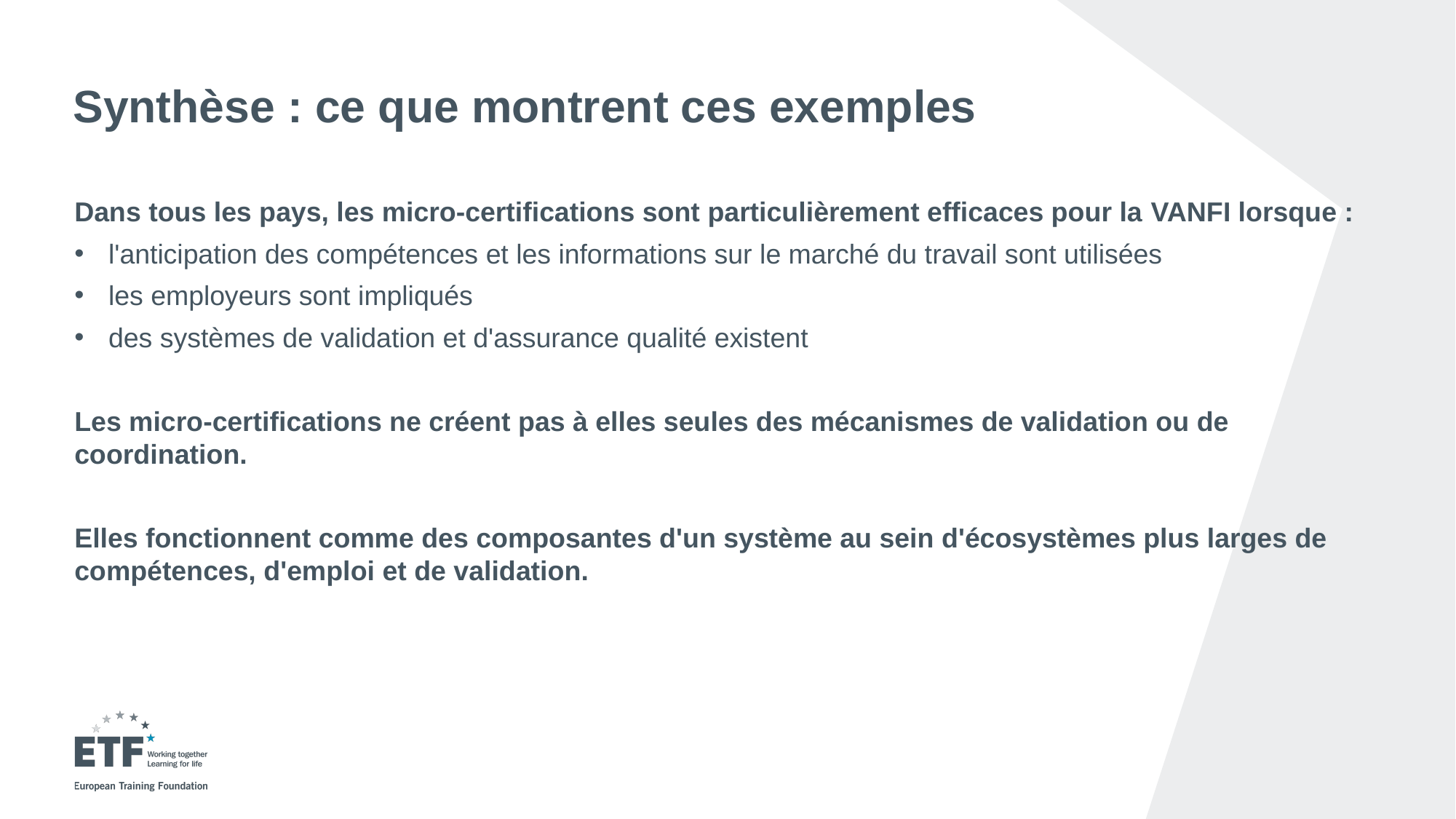

# Synthèse : ce que montrent ces exemples
Dans tous les pays, les micro-certifications sont particulièrement efficaces pour la VANFI lorsque :
l'anticipation des compétences et les informations sur le marché du travail sont utilisées
les employeurs sont impliqués
des systèmes de validation et d'assurance qualité existent

Les micro-certifications ne créent pas à elles seules des mécanismes de validation ou de coordination.

Elles fonctionnent comme des composantes d'un système au sein d'écosystèmes plus larges de compétences, d'emploi et de validation.